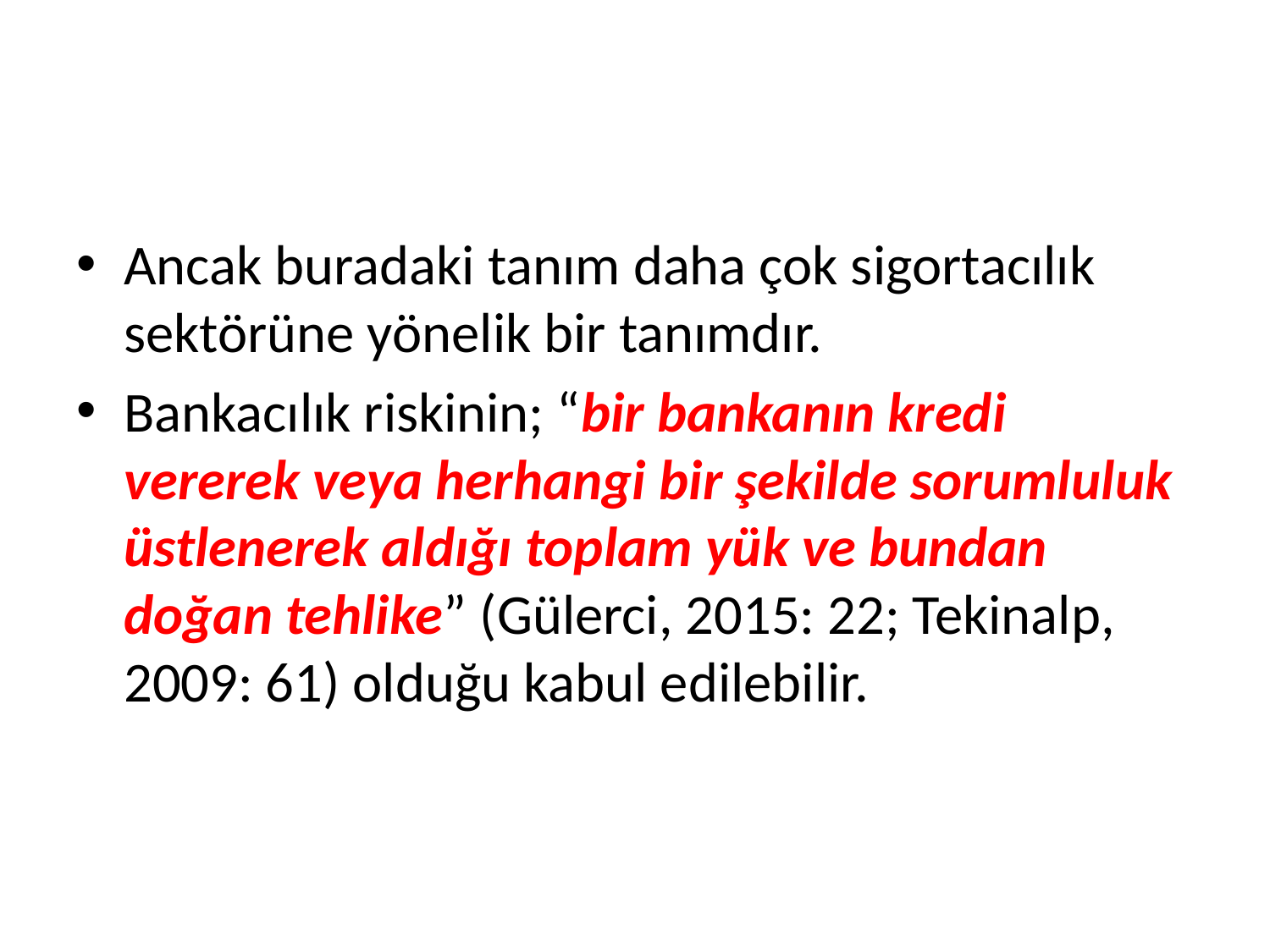

#
Ancak buradaki tanım daha çok sigortacılık sektörüne yönelik bir tanımdır.
Bankacılık riskinin; “bir bankanın kredi vererek veya herhangi bir şekilde sorumluluk üstlenerek aldığı toplam yük ve bundan doğan tehlike” (Gülerci, 2015: 22; Tekinalp, 2009: 61) olduğu kabul edilebilir.